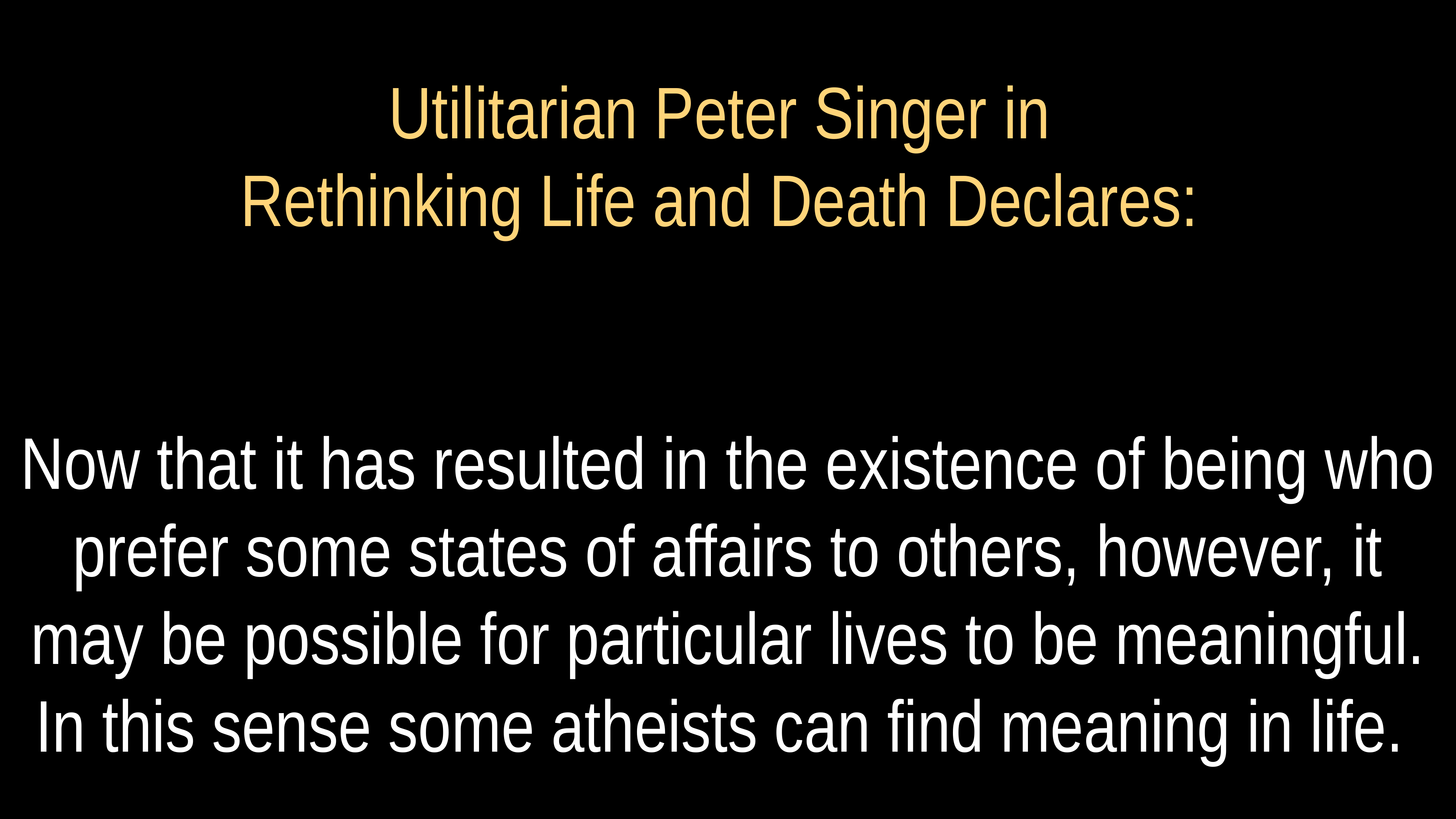

# Utilitarian Peter Singer in Rethinking Life and Death Declares:

Now that it has resulted in the existence of being who prefer some states of affairs to others, however, it may be possible for particular lives to be meaningful. In this sense some atheists can find meaning in life.